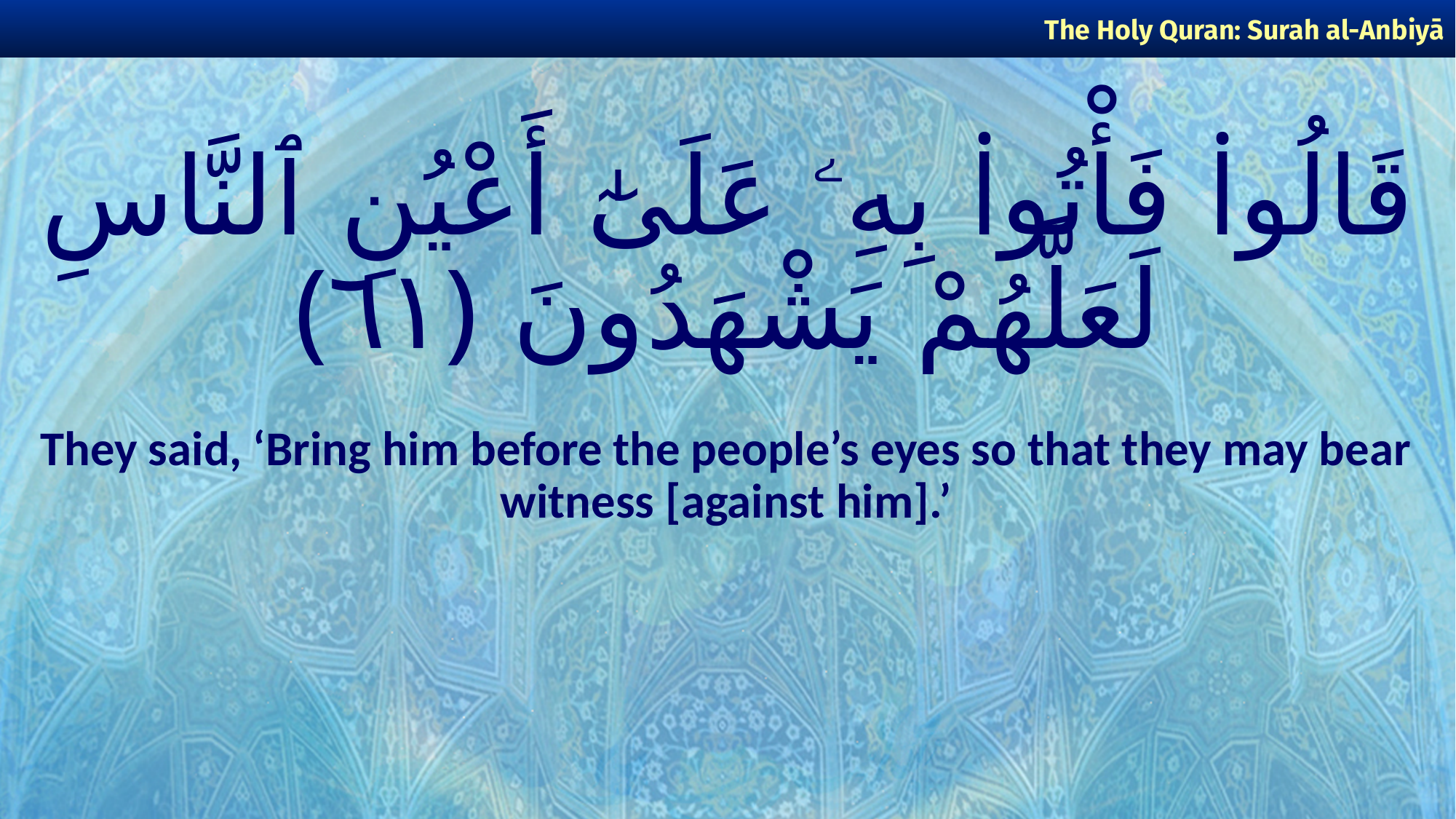

The Holy Quran: Surah al-Anbiyā
# قَالُوا۟ فَأْتُوا۟ بِهِۦ عَلَىٰٓ أَعْيُنِ ٱلنَّاسِ لَعَلَّهُمْ يَشْهَدُونَ ﴿٦١﴾
They said, ‘Bring him before the people’s eyes so that they may bear witness [against him].’